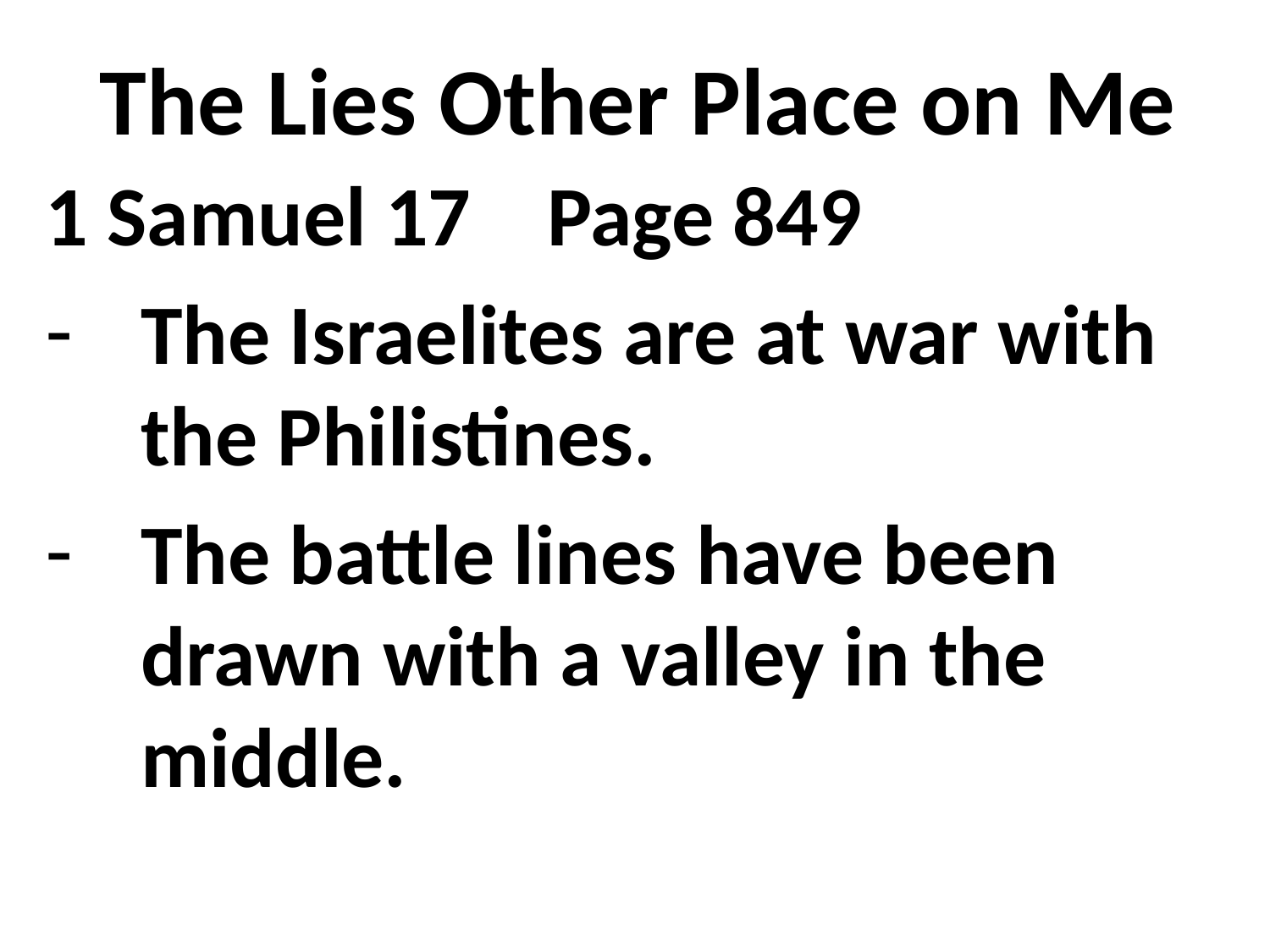

# The Lies Other Place on Me
1 Samuel 17    Page 849
The Israelites are at war with the Philistines.
The battle lines have been drawn with a valley in the middle.